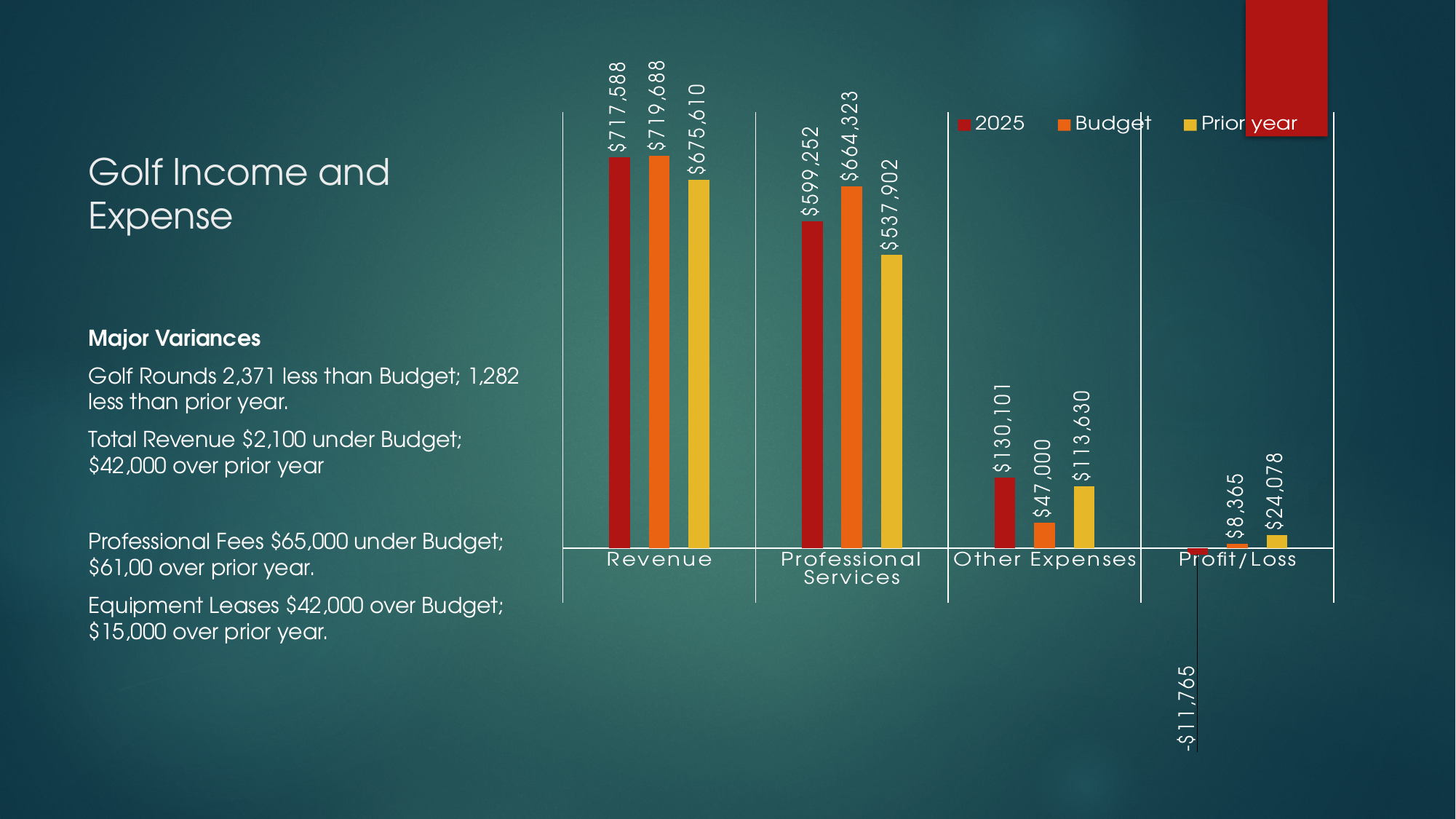

### Chart

| Category | 2025 | Budget | Prior year |
|---|---|---|---|
| Revenue | 717588.0 | 719688.0 | 675610.0 |
| Professional Services | 599252.0 | 664323.0 | 537902.0 |
| Other Expenses | 130101.0 | 47000.0 | 113630.0 |
| Profit/Loss | -11765.0 | 8365.0 | 24078.0 |
# Golf Income and Expense
Major Variances
Golf Rounds 2,371 less than Budget; 1,282 less than prior year.
Total Revenue $2,100 under Budget; $42,000 over prior year

Professional Fees $65,000 under Budget; $61,00 over prior year.
Equipment Leases $42,000 over Budget; $15,000 over prior year.